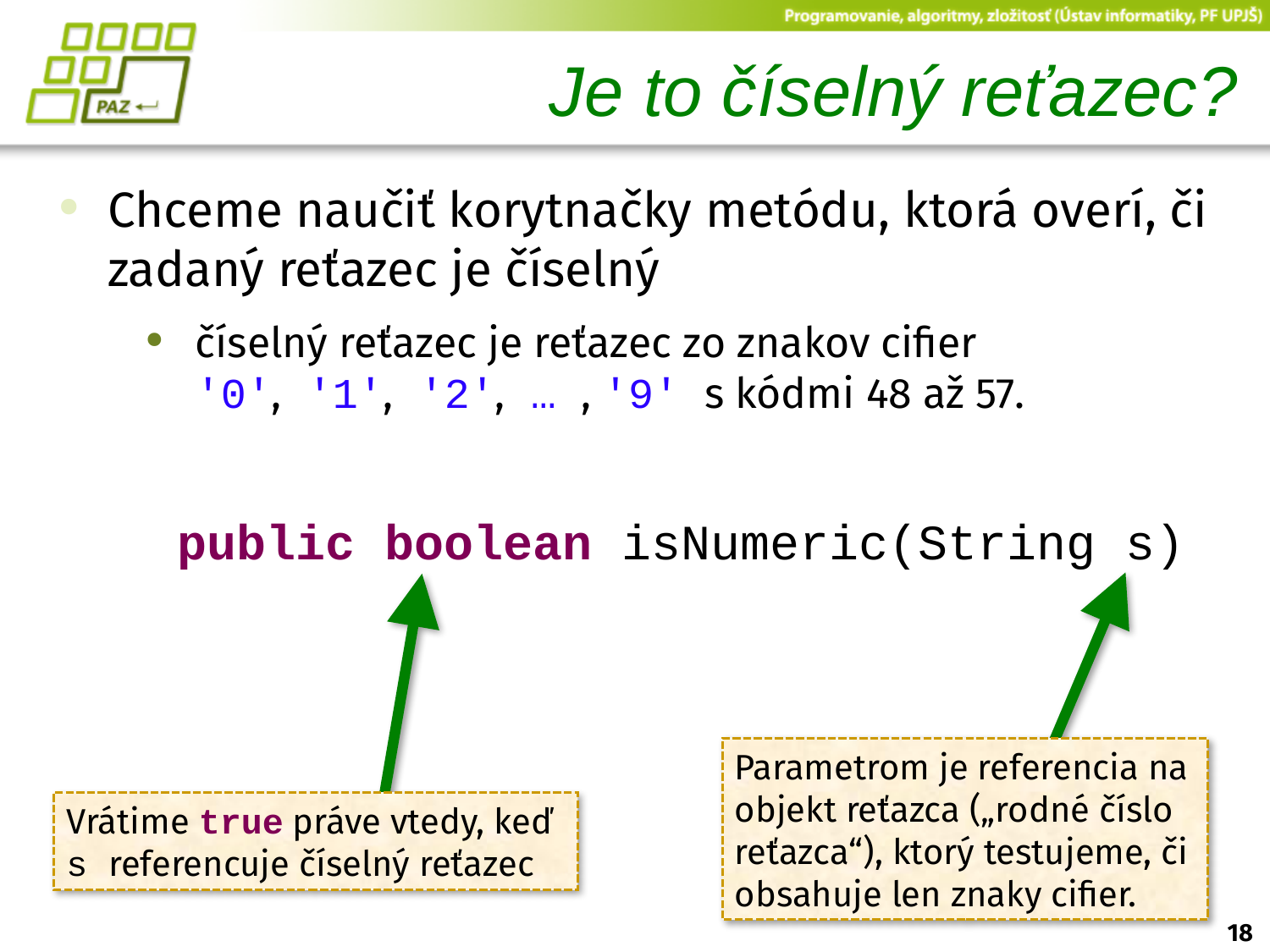

# Je to číselný reťazec?
Chceme naučiť korytnačky metódu, ktorá overí, či zadaný reťazec je číselný
číselný reťazec je reťazec zo znakov cifier
'0', '1', '2', … , '9' s kódmi 48 až 57.

public boolean isNumeric(String s)

Parametrom je referencia na objekt reťazca („rodné číslo reťazca“), ktorý testujeme, či obsahuje len znaky cifier.
Vrátime true práve vtedy, keď s referencuje číselný reťazec